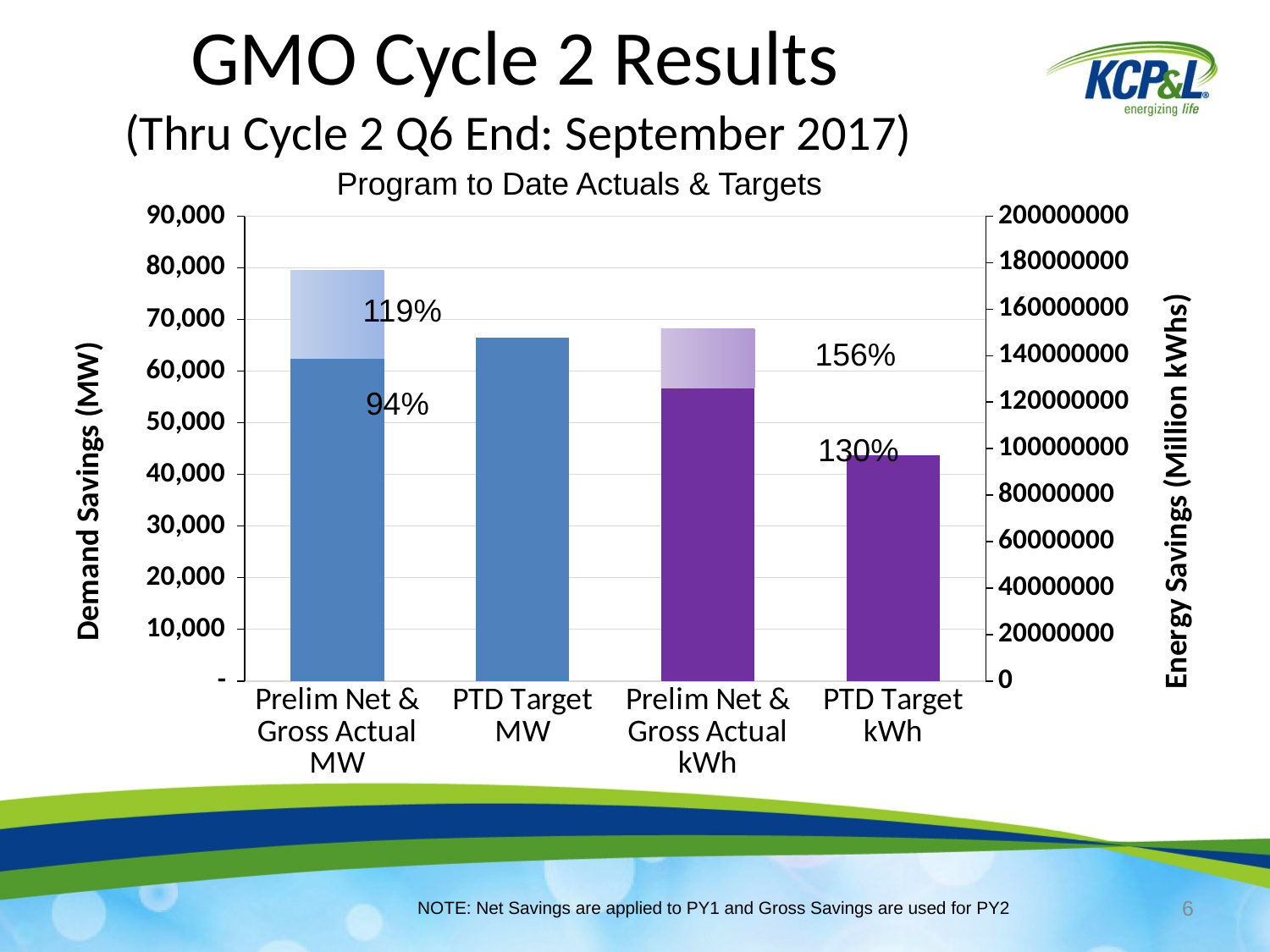

GMO Cycle 2 Results
(Thru Cycle 2 Q6 End: September 2017)
Program to Date Actuals & Targets

### Chart

| Category | Demand |  |  | Energy |  |
|---|---|---|---|---|---|
| Prelim Net & Gross Actual MW | 62467.08438945946 | 17058.5716570675 | None | None | None |
| PTD Target MW | 66563.40838268923 | None | None | None | None |
| Prelim Net & Gross Actual kWh | None | None | None | 126228495.44697484 | 25298453.14323631 |
| PTD Target kWh | None | None | None | 97189936.35660845 | None |
119%
156%
94%
130%
6
NOTE: Net Savings are applied to PY1 and Gross Savings are used for PY2